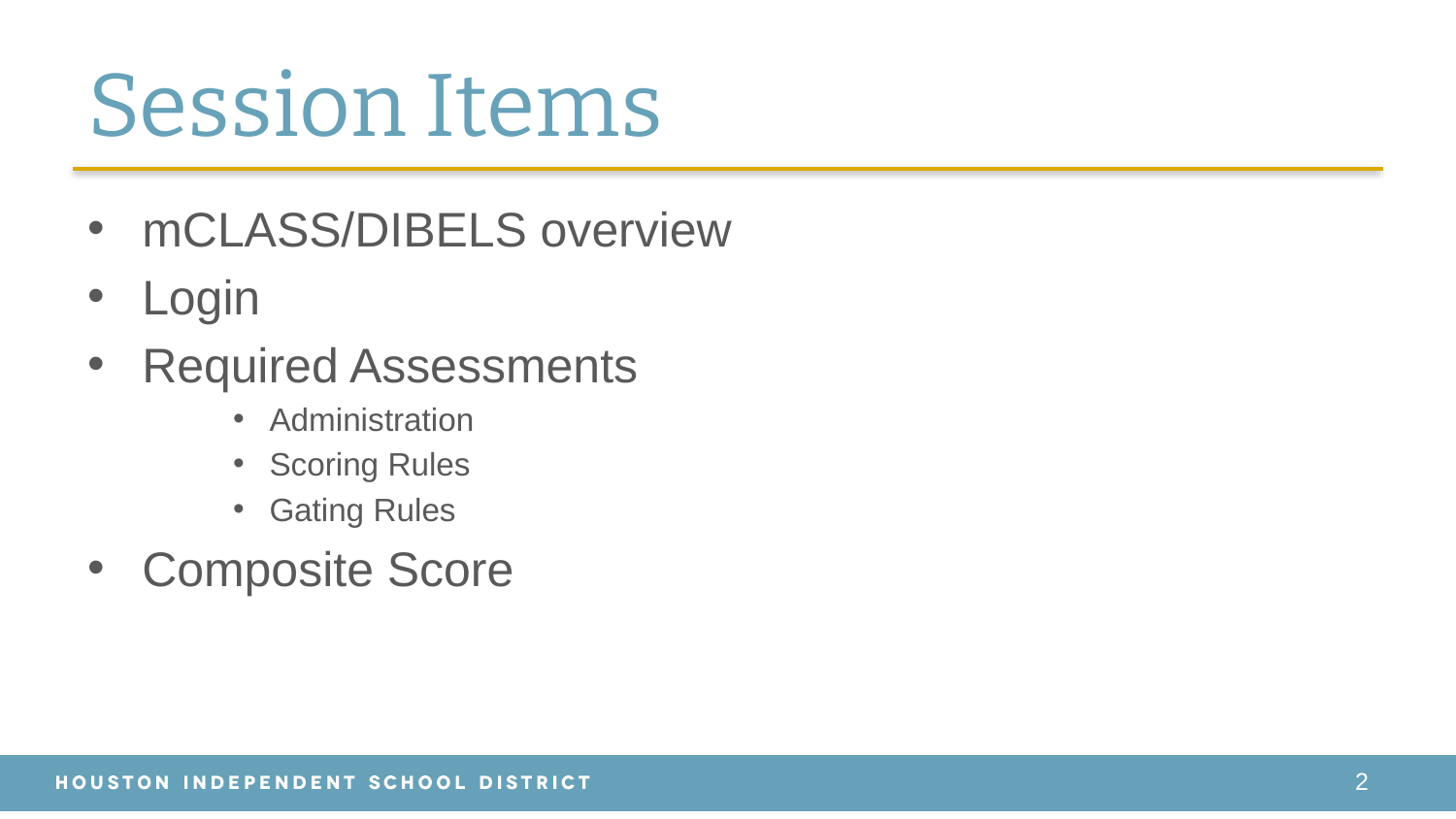

# Session Items
mCLASS/DIBELS overview
Login
Required Assessments
Administration
Scoring Rules
Gating Rules
Composite Score

2